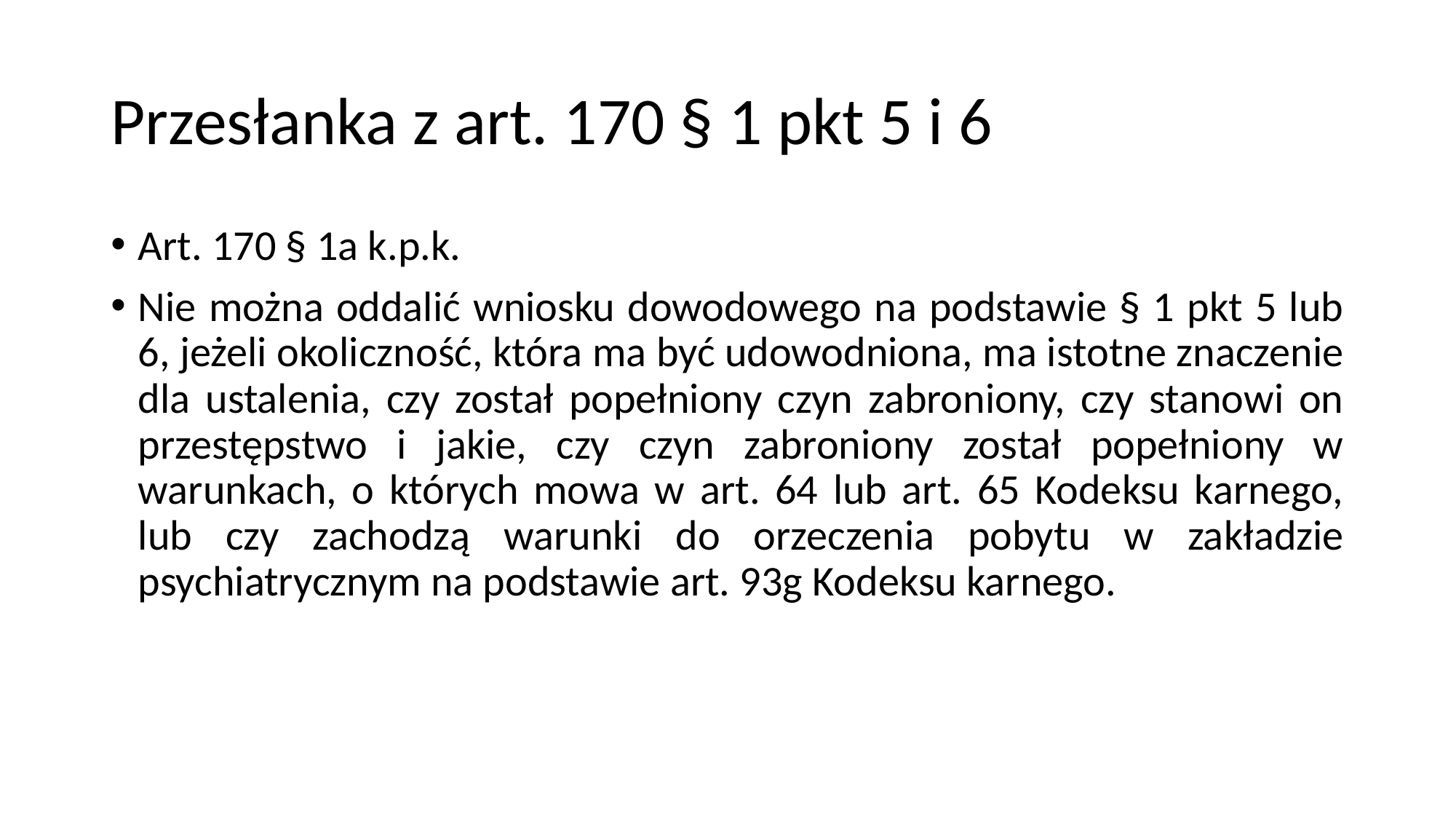

# Przesłanka z art. 170 § 1 pkt 5 i 6
Art. 170 § 1a k.p.k.
Nie można oddalić wniosku dowodowego na podstawie § 1 pkt 5 lub 6, jeżeli okoliczność, która ma być udowodniona, ma istotne znaczenie dla ustalenia, czy został popełniony czyn zabroniony, czy stanowi on przestępstwo i jakie, czy czyn zabroniony został popełniony w warunkach, o których mowa w art. 64 lub art. 65 Kodeksu karnego, lub czy zachodzą warunki do orzeczenia pobytu w zakładzie psychiatrycznym na podstawie art. 93g Kodeksu karnego.